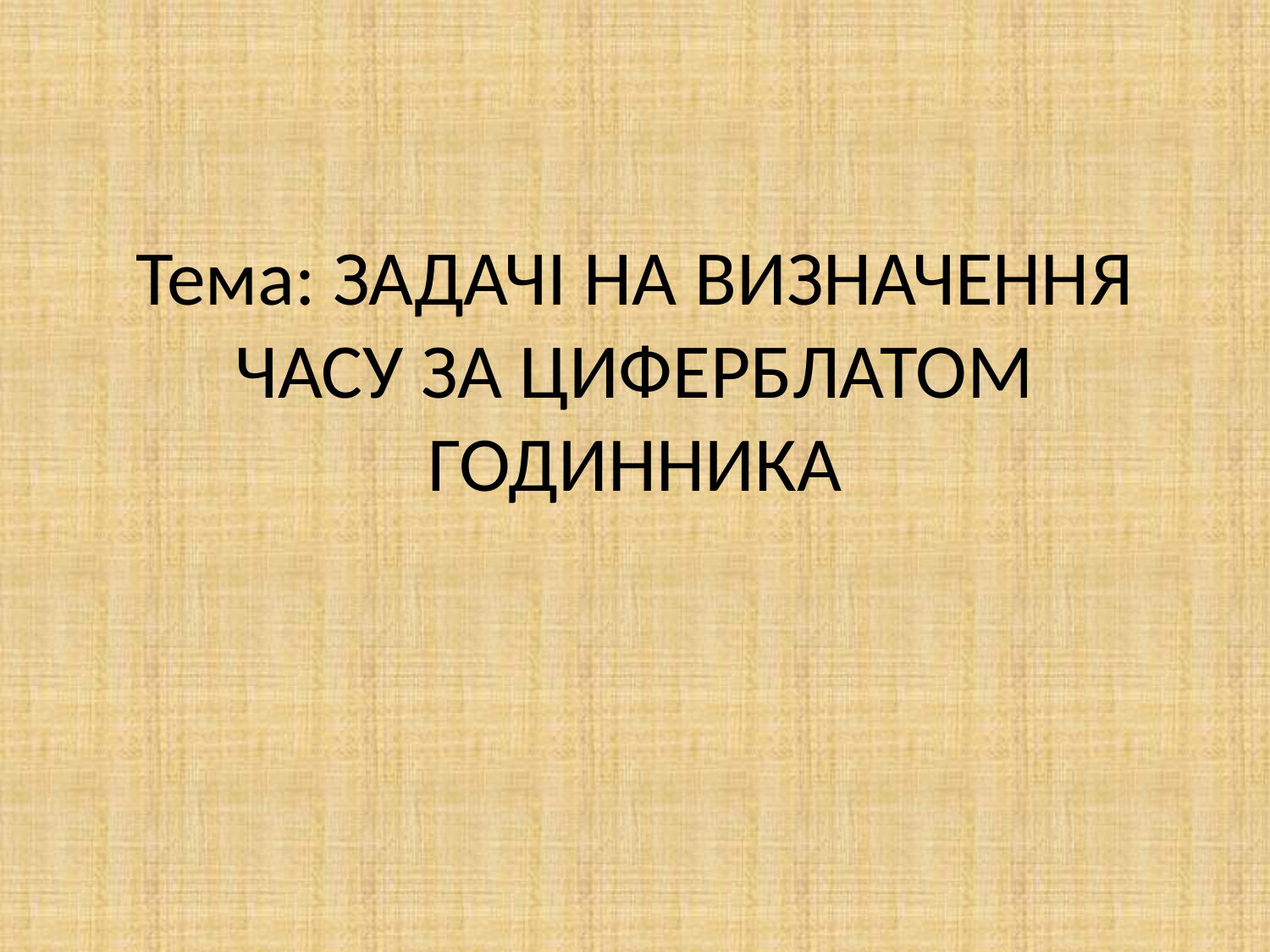

# Тема: ЗАДАЧІ НА ВИЗНАЧЕННЯ ЧАСУ ЗА ЦИФЕРБЛАТОМ ГОДИННИКА